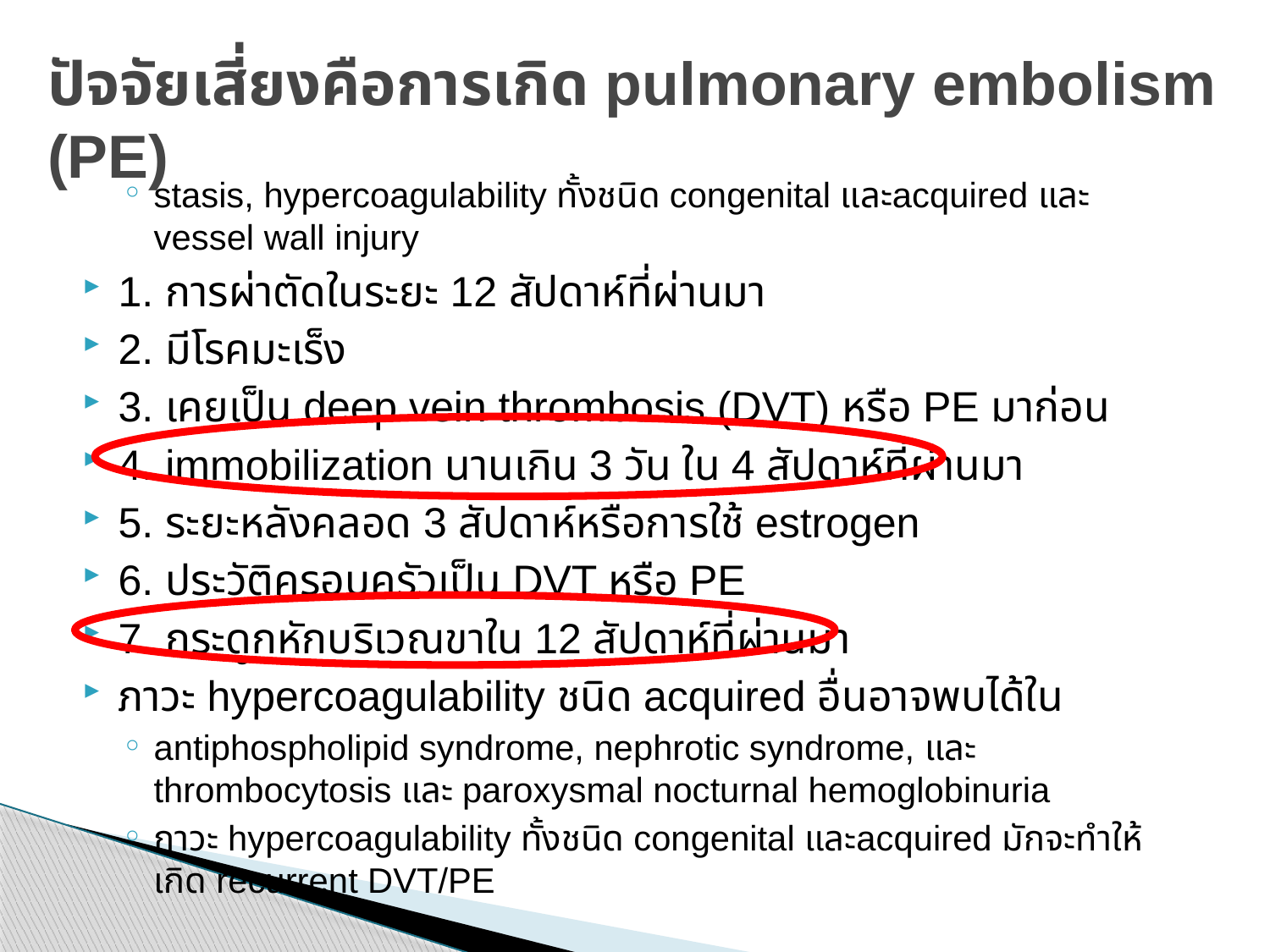

# ปัจจัยเสี่ยงคือการเกิด pulmonary embolism (PE)
stasis, hypercoagulability ทั้งชนิด congenital และacquired และ vessel wall injury
1. การผ่าตัดในระยะ 12 สัปดาห์ที่ผ่านมา
2. มีโรคมะเร็ง
3. เคยเป็น deep vein thrombosis (DVT) หรือ PE มาก่อน
4. immobilization นานเกิน 3 วัน ใน 4 สัปดาห์ที่ผ่านมา
5. ระยะหลังคลอด 3 สัปดาห์หรือการใช้ estrogen
6. ประวัติครอบครัวเป็น DVT หรือ PE
7. กระดูกหักบริเวณขาใน 12 สัปดาห์ที่ผ่านมา
ภาวะ hypercoagulability ชนิด acquired อื่นอาจพบได้ใน
antiphospholipid syndrome, nephrotic syndrome, และ thrombocytosis และ paroxysmal nocturnal hemoglobinuria
ภาวะ hypercoagulability ทั้งชนิด congenital และacquired มักจะทำให้เกิด recurrent DVT/PE